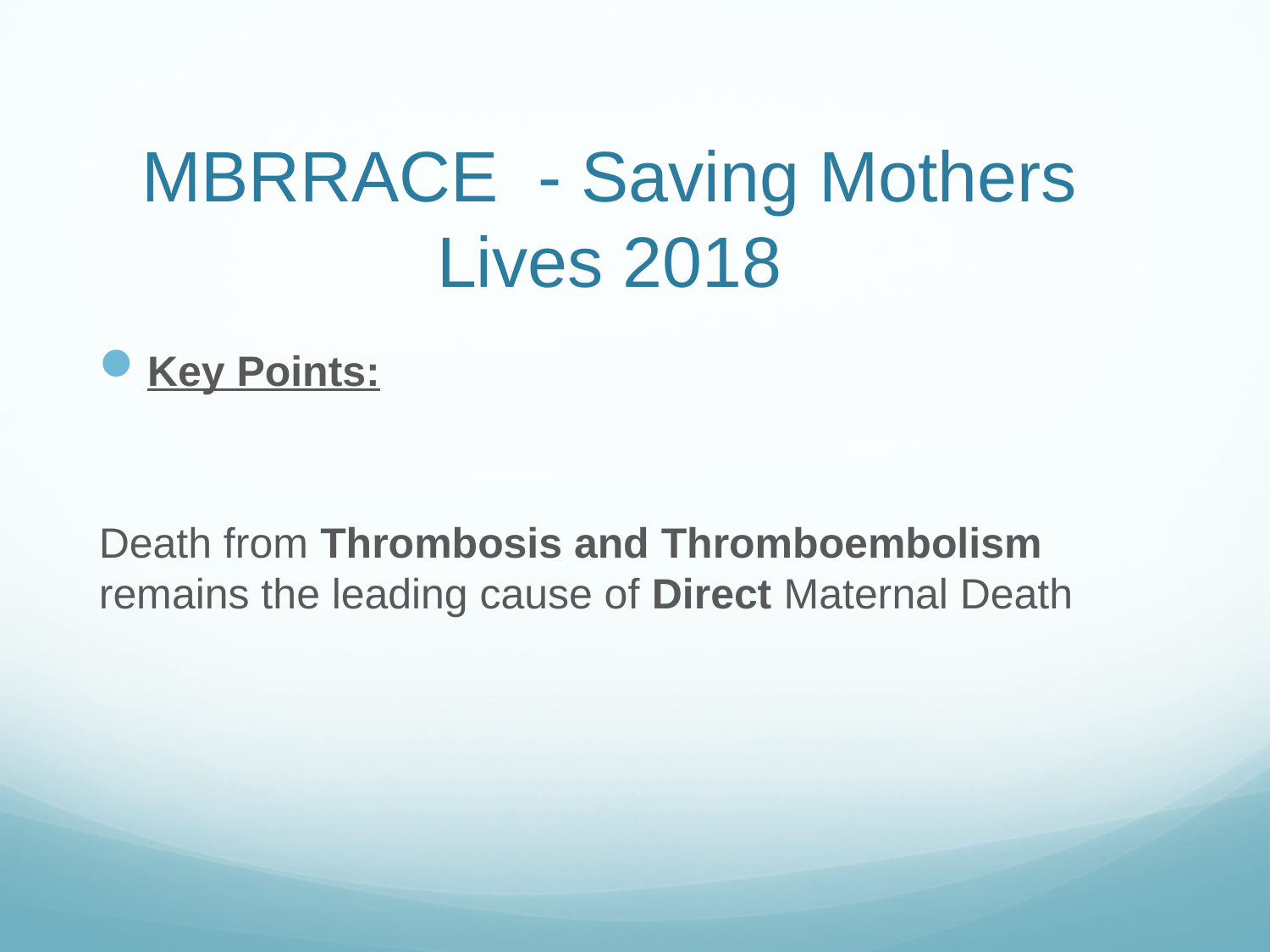

# MBRRACE  - Saving Mothers Lives 2018
Key Points:

Death from Thrombosis and Thromboembolism remains the leading cause of Direct Maternal Death